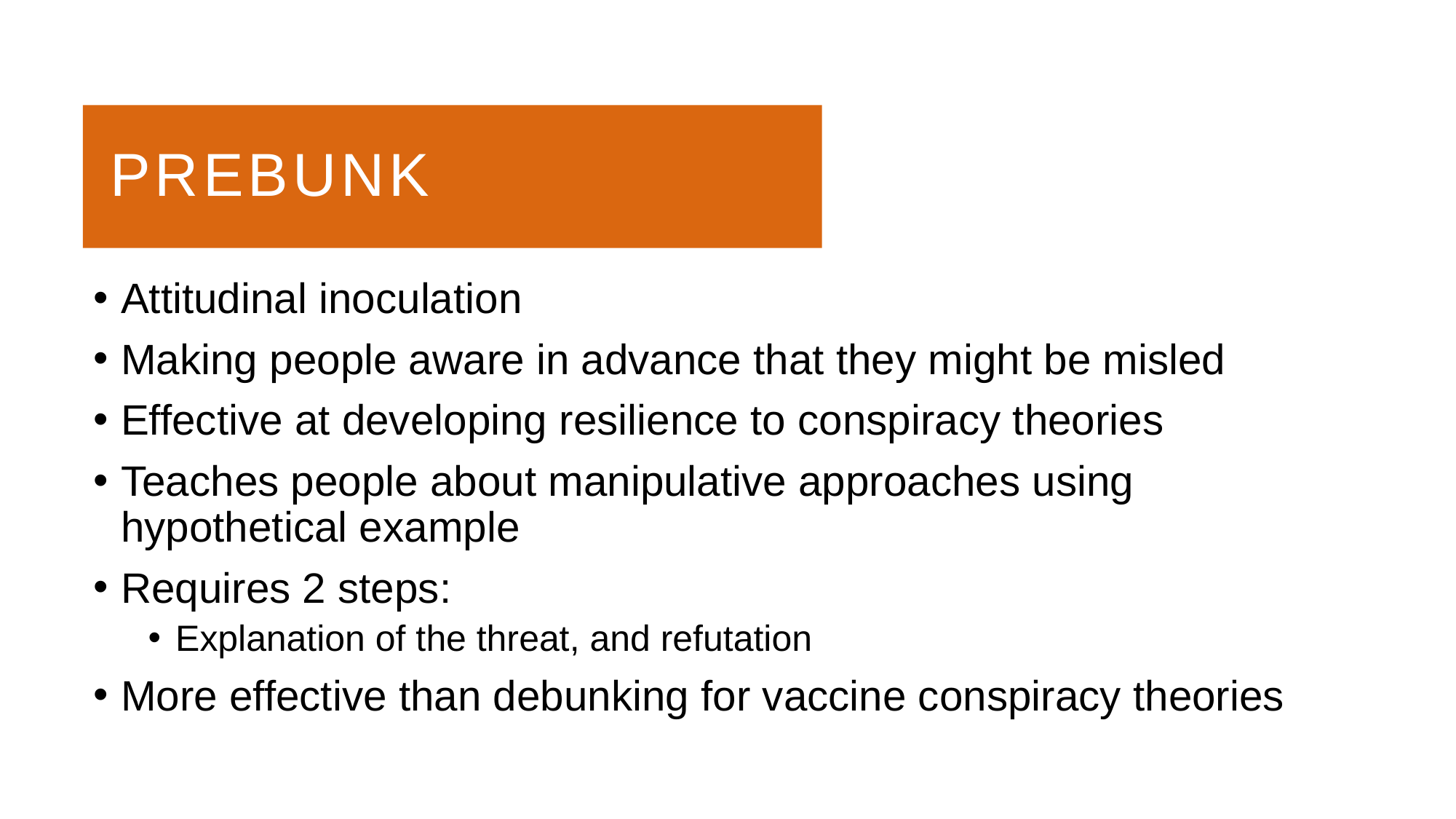

# Prebunk
Attitudinal inoculation
Making people aware in advance that they might be misled
Effective at developing resilience to conspiracy theories
Teaches people about manipulative approaches using hypothetical example
Requires 2 steps:
Explanation of the threat, and refutation
More effective than debunking for vaccine conspiracy theories